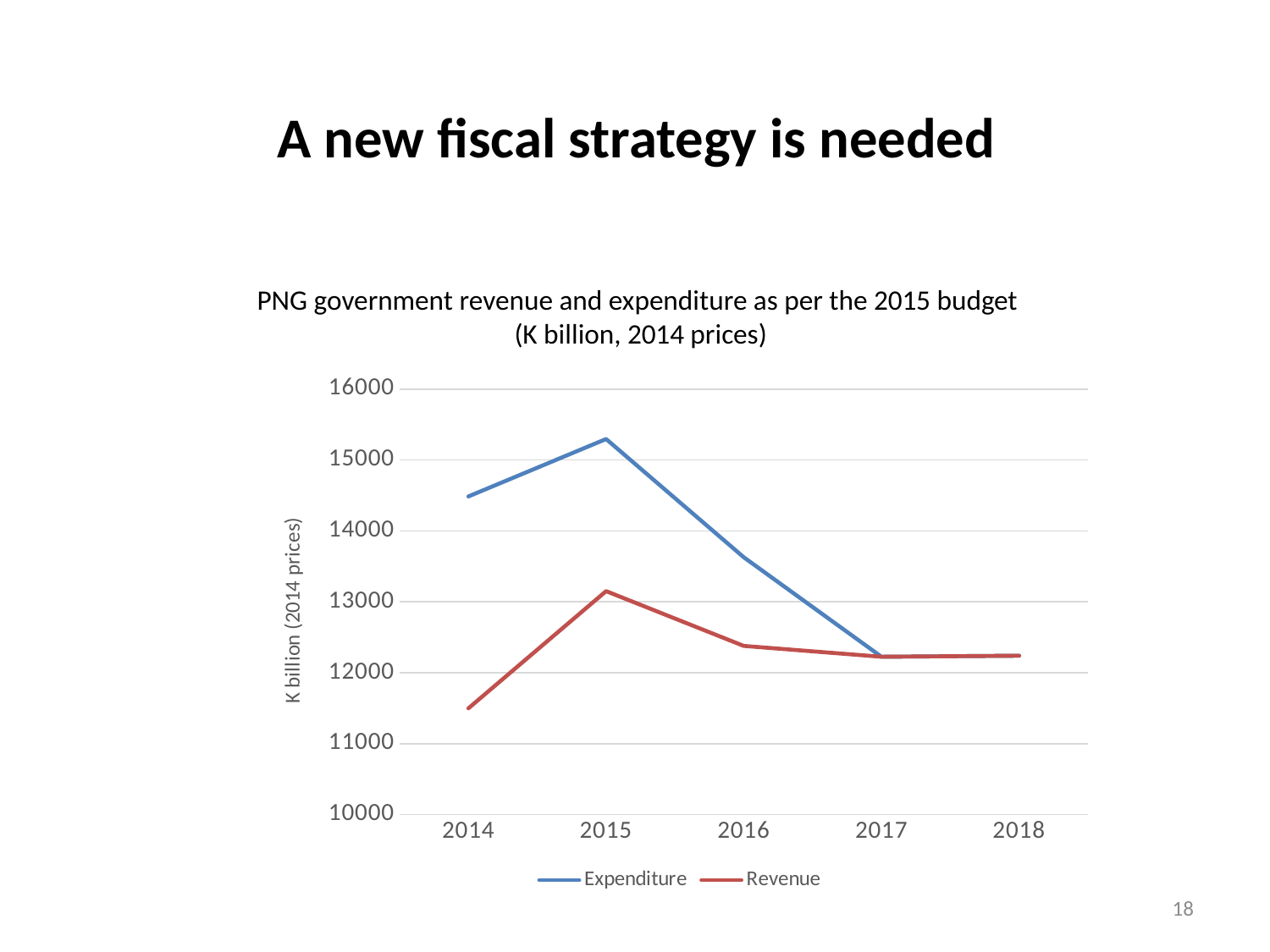

A new fiscal strategy is needed
# PNG government revenue and expenditure as per the 2015 budget (K billion, 2014 prices)

### Chart

| Category | Expenditure | Revenue |
|---|---|---|
| 2014 | 14486.8 | 11497.6 |
| 2015 | 15296.600566572239 | 13151.369216241737 |
| 2016 | 13629.418793550209 | 12377.947540602108 |
| 2017 | 12225.05444408429 | 12225.05444408429 |
| 2018 | 12239.69606400113 | 12239.69606400113 |
18